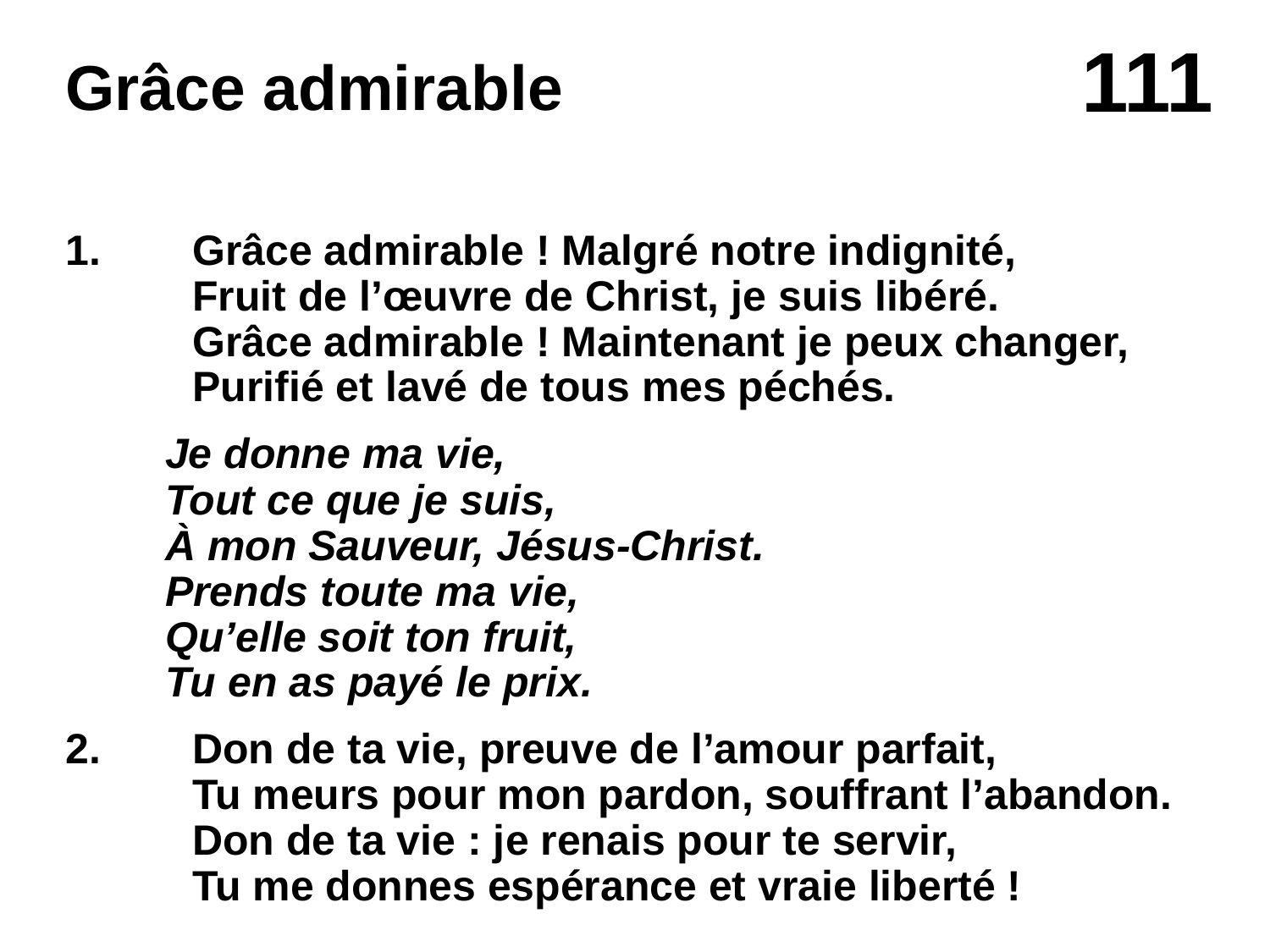

# Grâce admirable
1.	Grâce admirable ! Malgré notre indignité,
	Fruit de l’œuvre de Christ, je suis libéré.
	Grâce admirable ! Maintenant je peux changer,
	Purifié et lavé de tous mes péchés.
Je donne ma vie,
Tout ce que je suis,
À mon Sauveur, Jésus-Christ.
Prends toute ma vie,
Qu’elle soit ton fruit,
Tu en as payé le prix.
2.	Don de ta vie, preuve de l’amour parfait,
	Tu meurs pour mon pardon, souffrant l’abandon.
	Don de ta vie : je renais pour te servir,
	Tu me donnes espérance et vraie liberté !